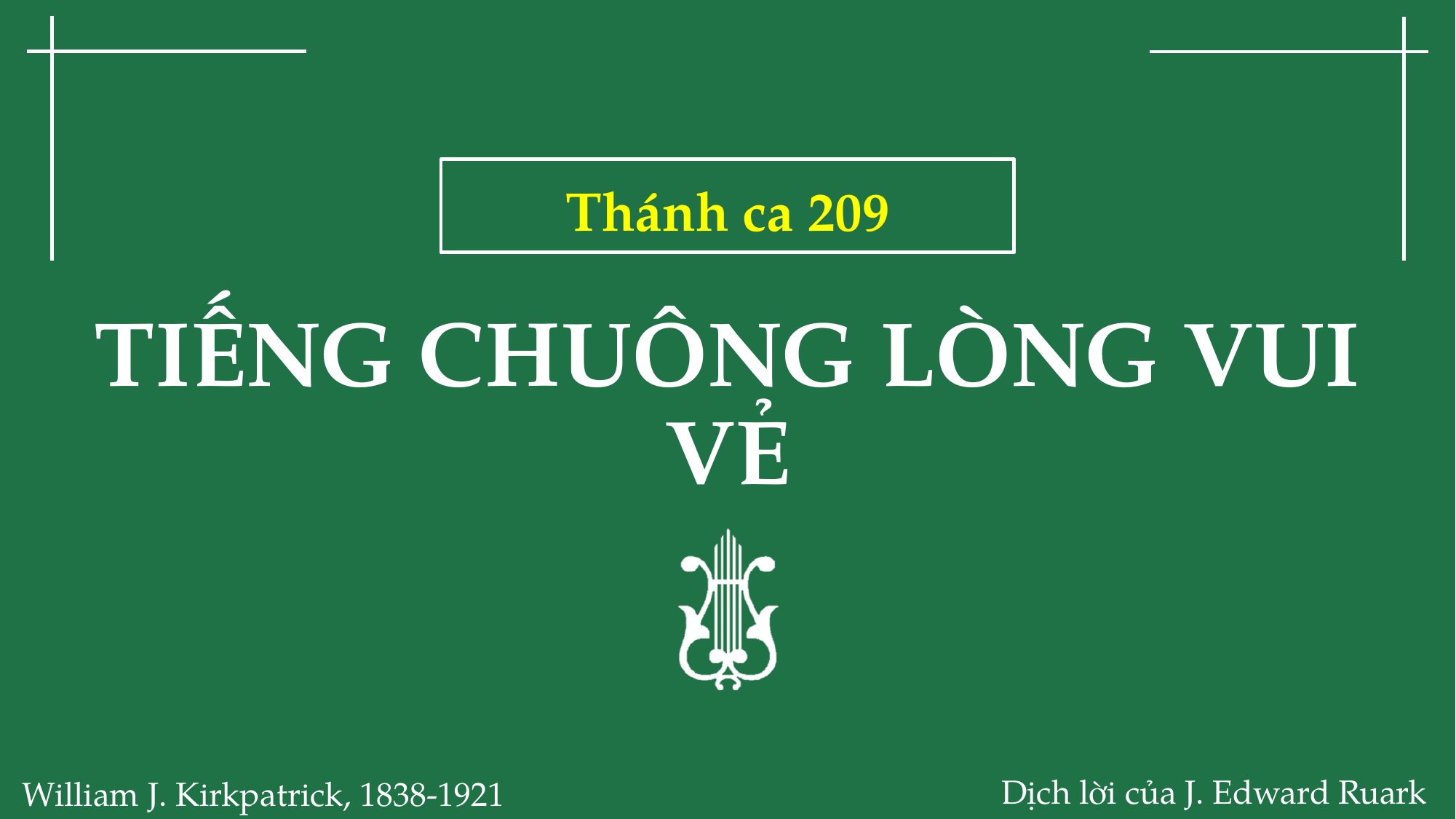

Thánh ca 209
# TIẾNG CHUÔNG LÒNG VUI VẺ
William J. Kirkpatrick, 1838-1921
Dịch lời của J. Edward Ruark